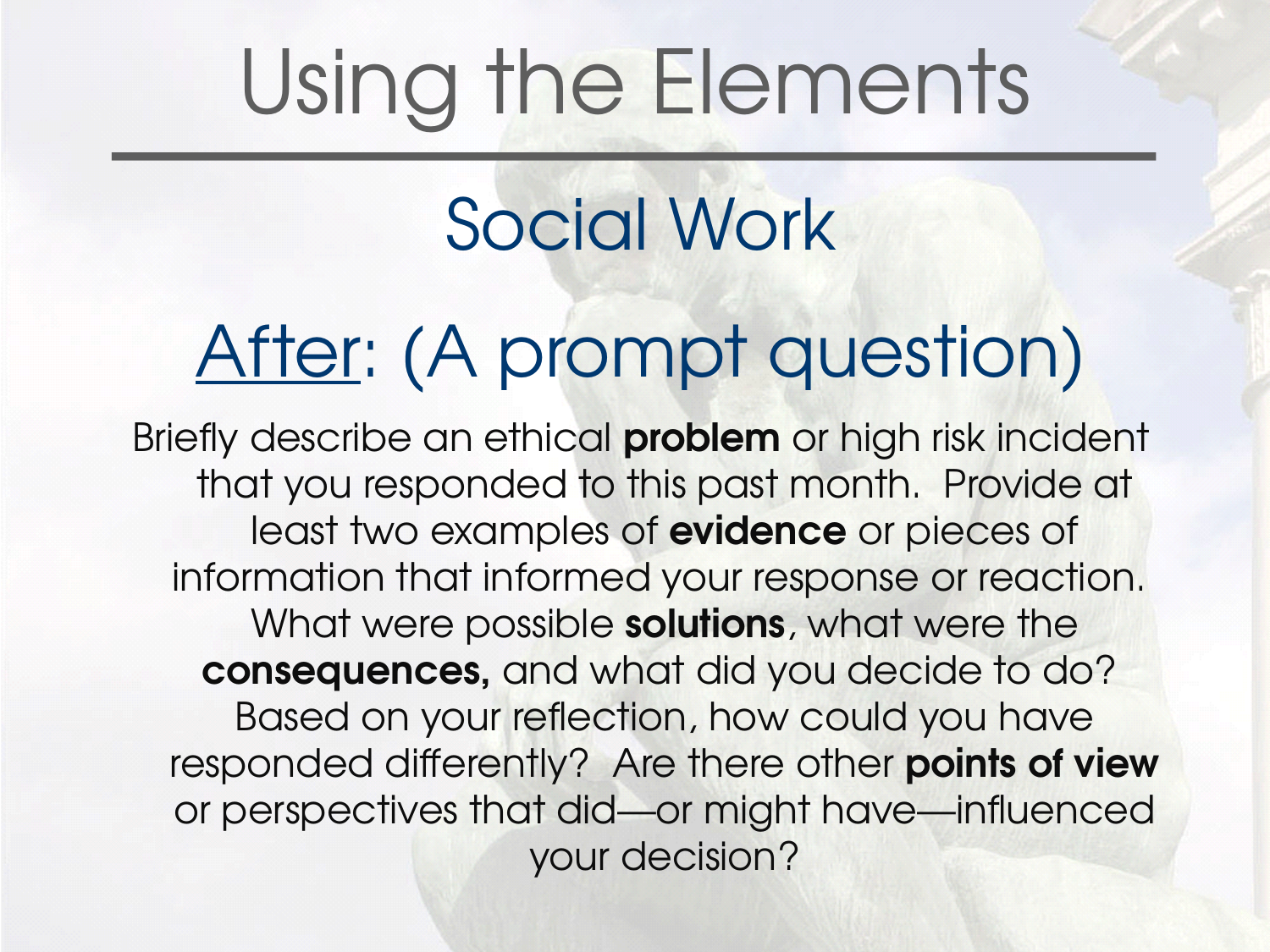

# Using the Elements
Social Work
After: (A prompt question)
Briefly describe an ethical problem or high risk incident that you responded to this past month.  Provide at least two examples of evidence or pieces of information that informed your response or reaction.  What were possible solutions, what were the consequences, and what did you decide to do?  Based on your reflection, how could you have responded differently?  Are there other points of view or perspectives that did—or might have—influenced your decision?